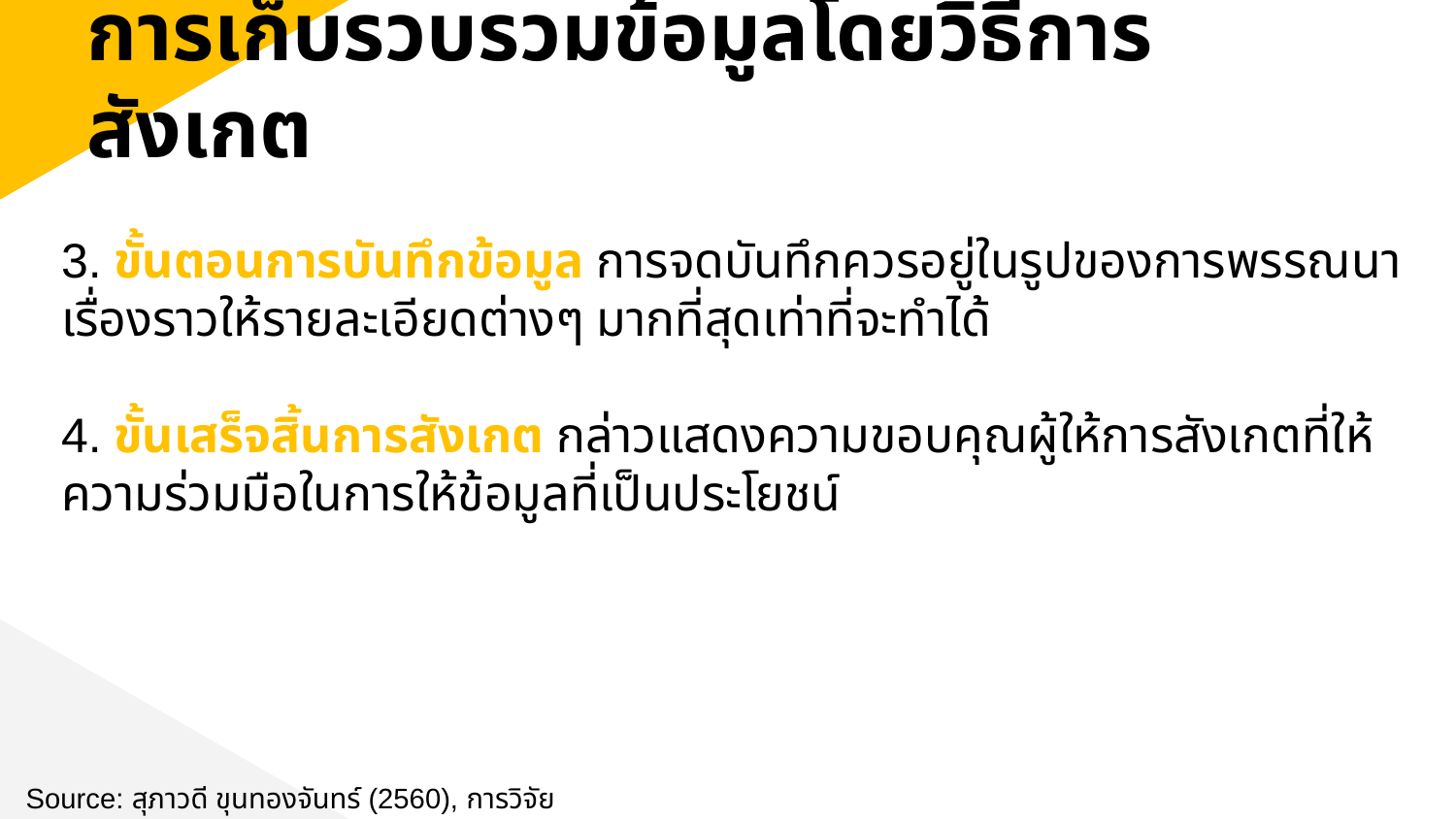

การเก็บรวบรวมข้อมูลโดยวิธีการสังเกต
3. ขั้นตอนการบันทึกข้อมูล การจดบันทึกควรอยู่ในรูปของการพรรณนาเรื่องราวให้รายละเอียดต่างๆ มากที่สุดเท่าที่จะทำได้

4. ขั้นเสร็จสิ้นการสังเกต กล่าวแสดงความขอบคุณผู้ให้การสังเกตที่ให้ความร่วมมือในการให้ข้อมูลที่เป็นประโยชน์
Source: สุภาวดี ขุนทองจันทร์ (2560), การวิจัยธุรกิจ